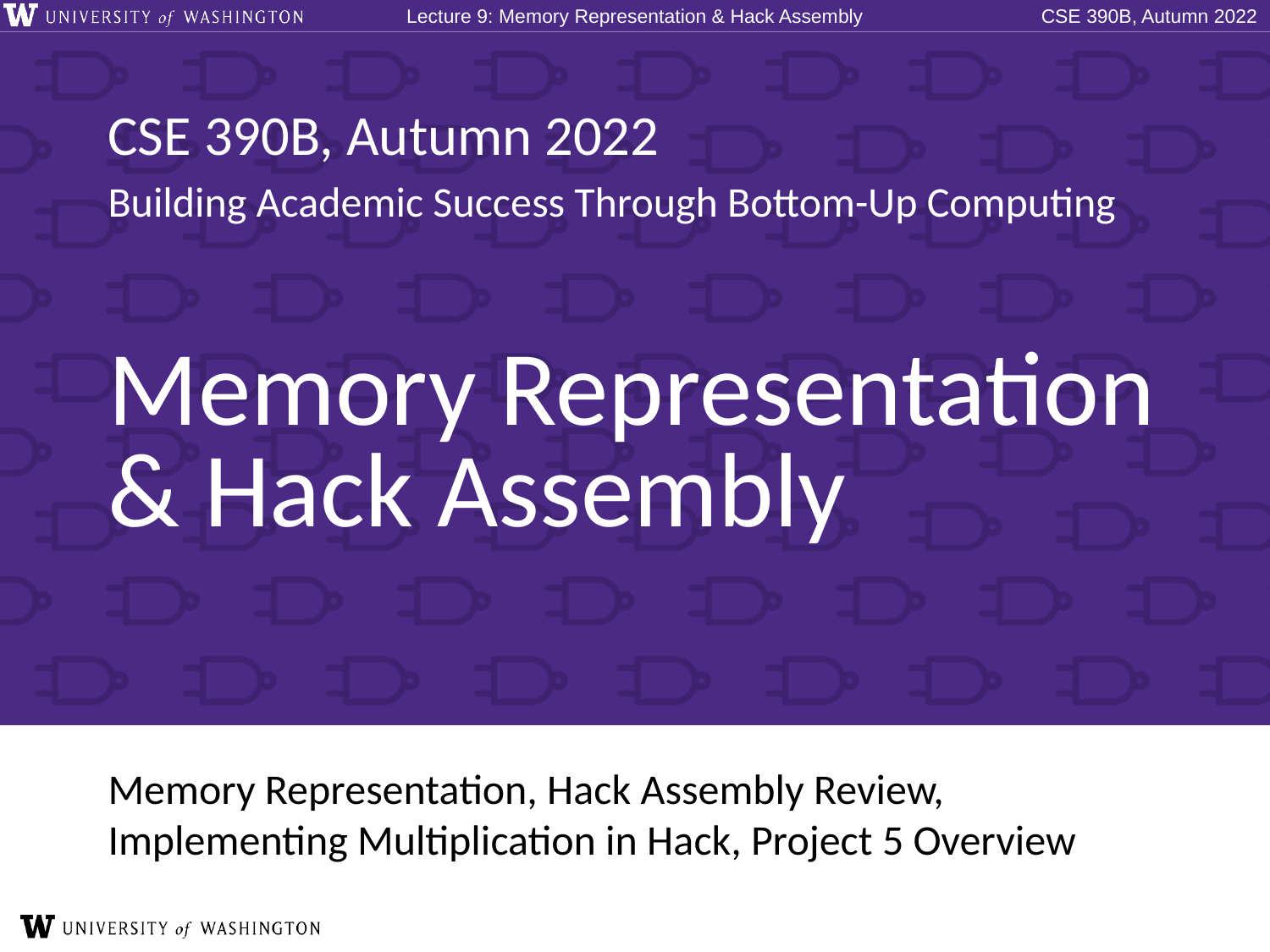

# Memory Representation & Hack Assembly
Memory Representation, Hack Assembly Review, Implementing Multiplication in Hack, Project 5 Overview